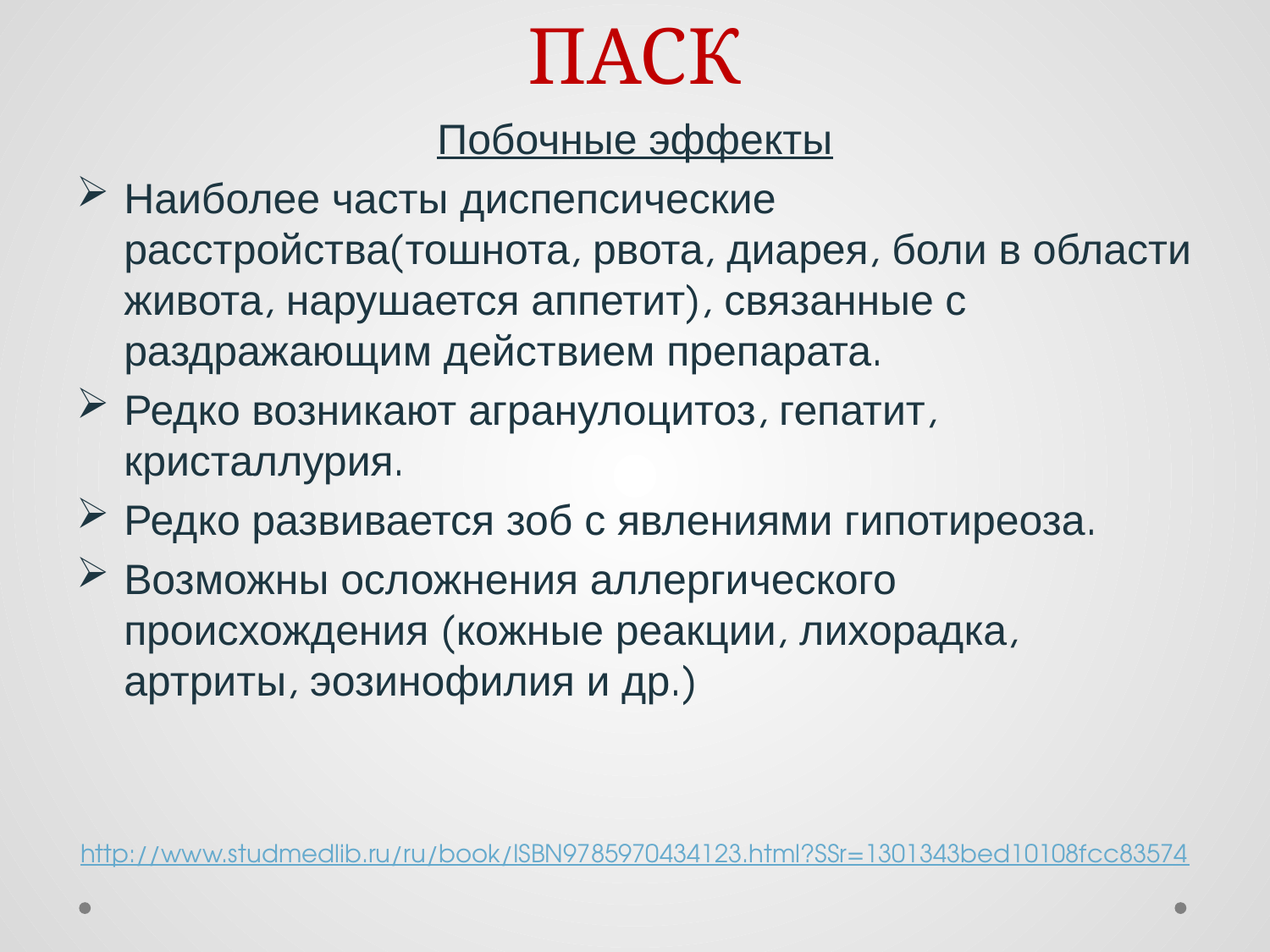

# ПАСК
Побочные эффекты
Наиболее часты диспепсические расстройства(тошнота, рвота, диарея, боли в области живота, нарушается аппетит), связанные с раздражающим действием препарата.
Редко возникают агранулоцитоз, гепатит, кристаллурия.
Редко развивается зоб с явлениями гипотиреоза.
Возможны осложнения аллергического происхождения (кожные реакции, лихорадка, артриты, эозинофилия и др.)

http://www.studmedlib.ru/ru/book/ISBN9785970434123.html?SSr=1301343bed10108fcc83574